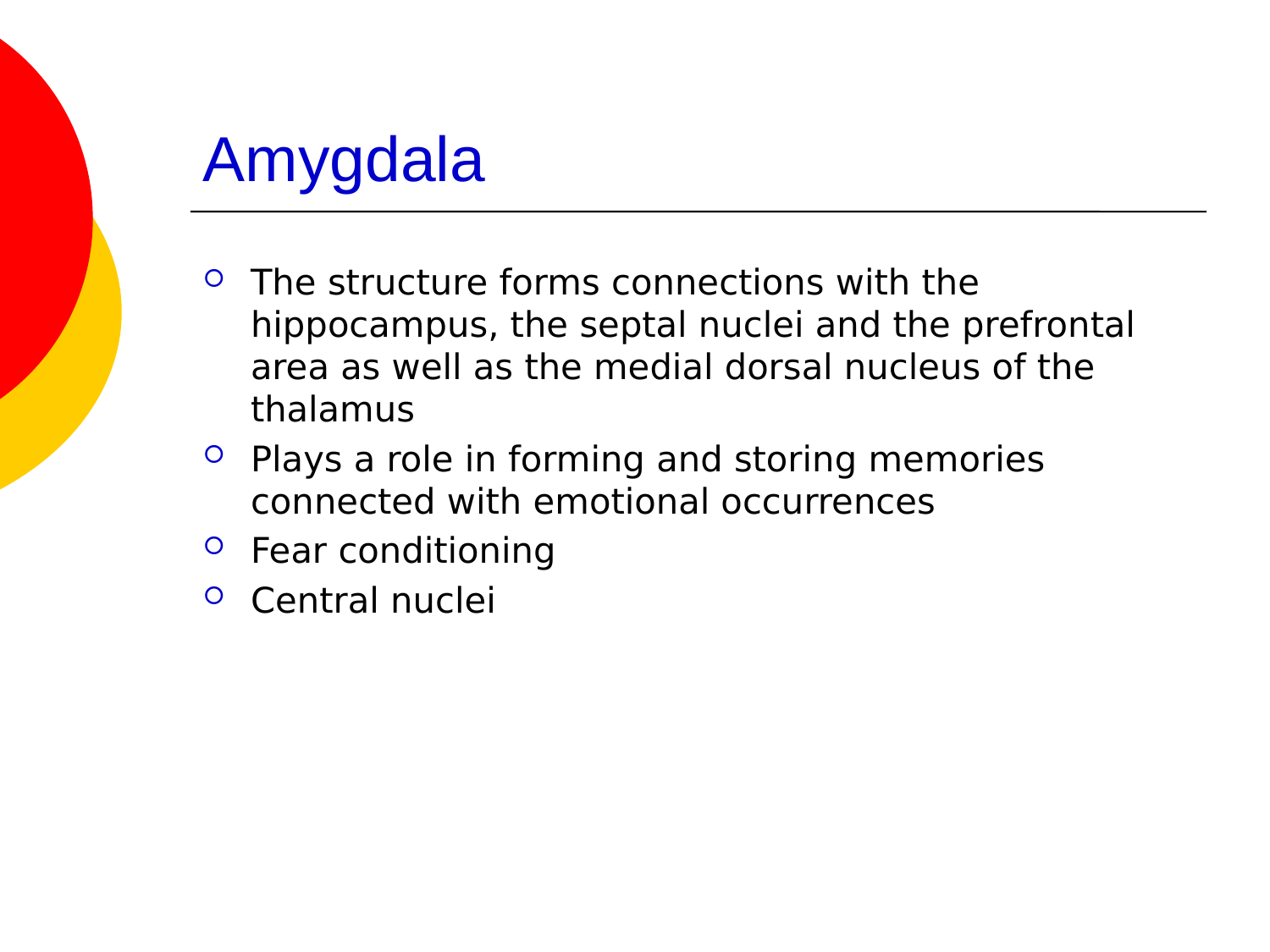

# Amygdala
The structure forms connections with the hippocampus, the septal nuclei and the prefrontal area as well as the medial dorsal nucleus of the thalamus
Plays a role in forming and storing memories connected with emotional occurrences
Fear conditioning
Central nuclei